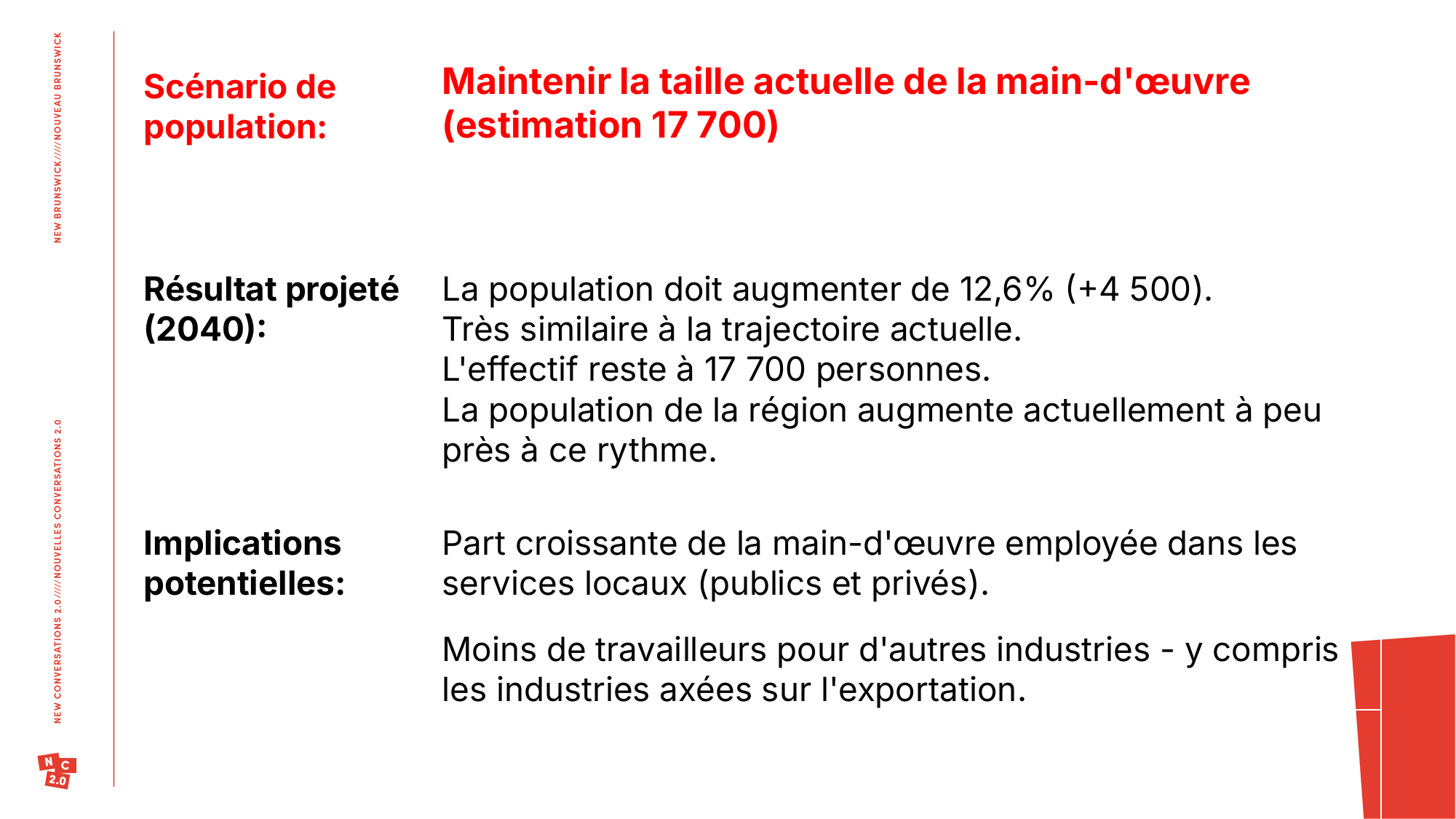

| Scénario de population: | Maintenir la taille actuelle de la main-d'œuvre (estimation 17 700) |
| --- | --- |
| Résultat projeté (2040): | La population doit augmenter de 12,6% (+4 500). Très similaire à la trajectoire actuelle. L'effectif reste à 17 700 personnes. La population de la région augmente actuellement à peu près à ce rythme. |
| Implications potentielles: | Part croissante de la main-d'œuvre employée dans les services locaux (publics et privés). |
|  | Moins de travailleurs pour d'autres industries - y compris les industries axées sur l'exportation. |
|  |  |